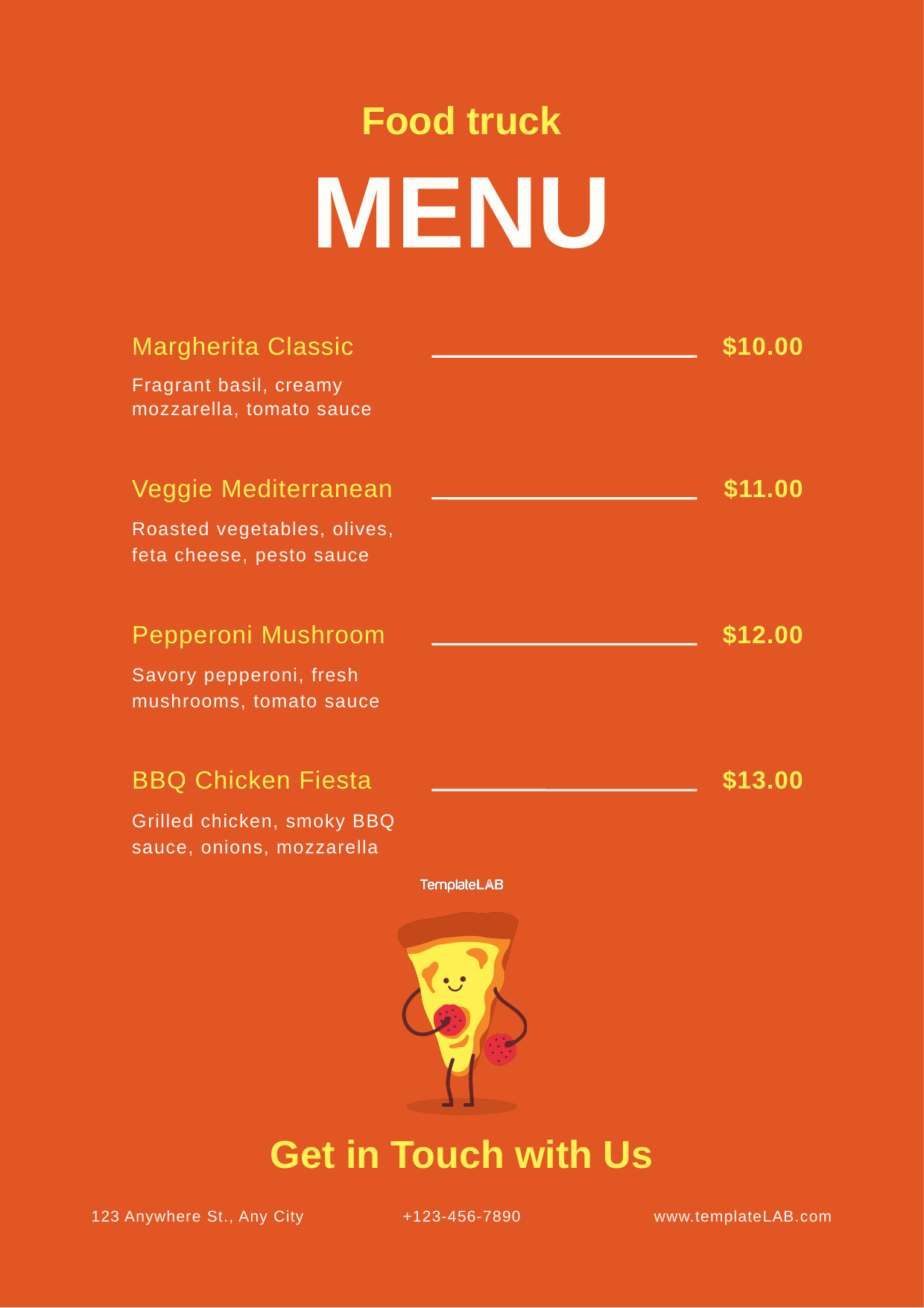

Food truck
MENU
Margherita Classic
$10.00

Fragrant basil, creamy mozzarella, tomato sauce
Veggie Mediterranean
$11.00

Roasted vegetables, olives, feta cheese, pesto sauce
Pepperoni Mushroom
$12.00

Savory pepperoni, fresh mushrooms, tomato sauce
BBQ Chicken Fiesta
$13.00

Grilled chicken, smoky BBQ sauce, onions, mozzarella

Get in Touch with Us
123 Anywhere St., Any City
+123-456-7890
www.templateLAB.com